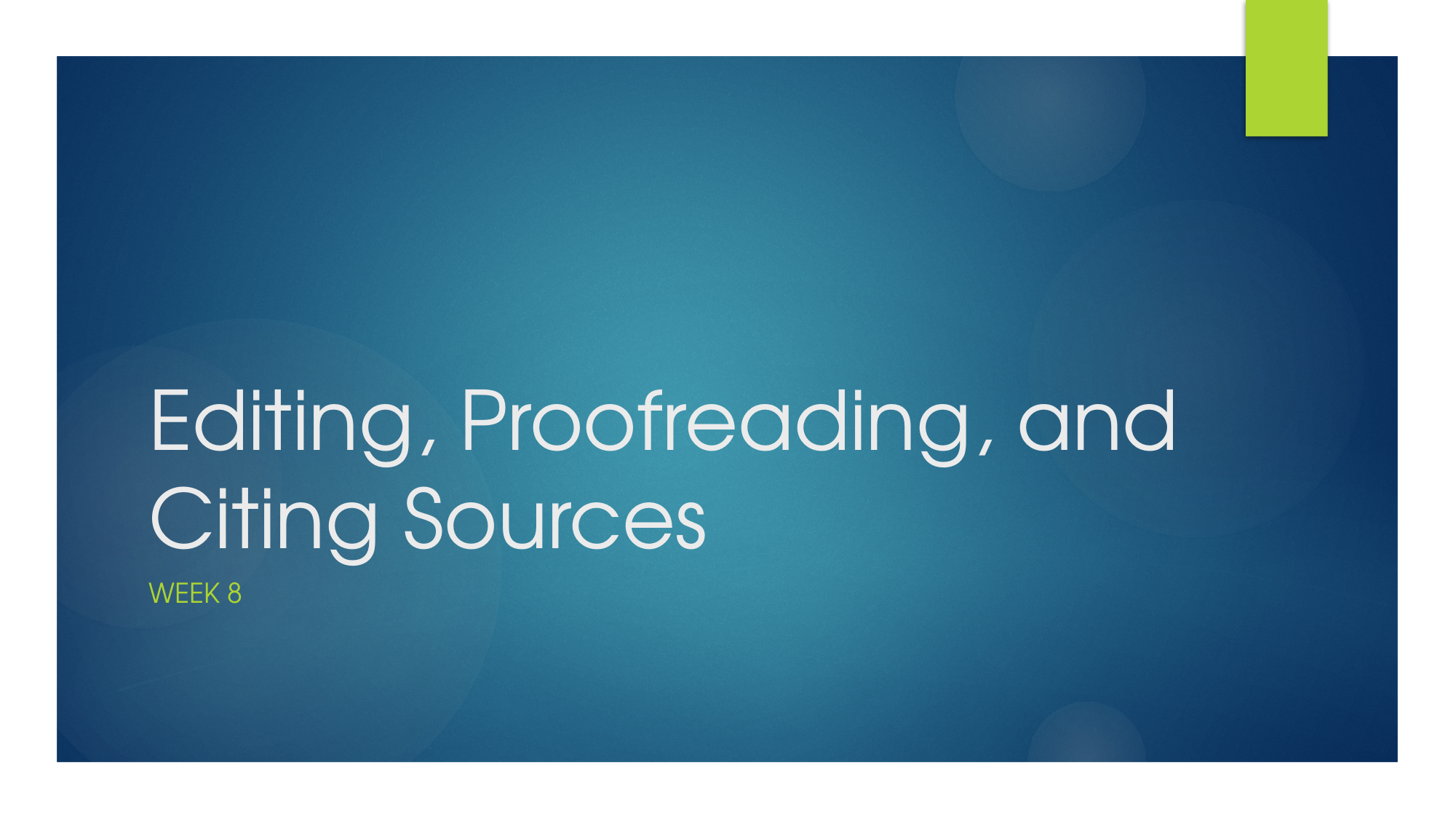

# Editing, Proofreading, and Citing Sources
WEEK 8